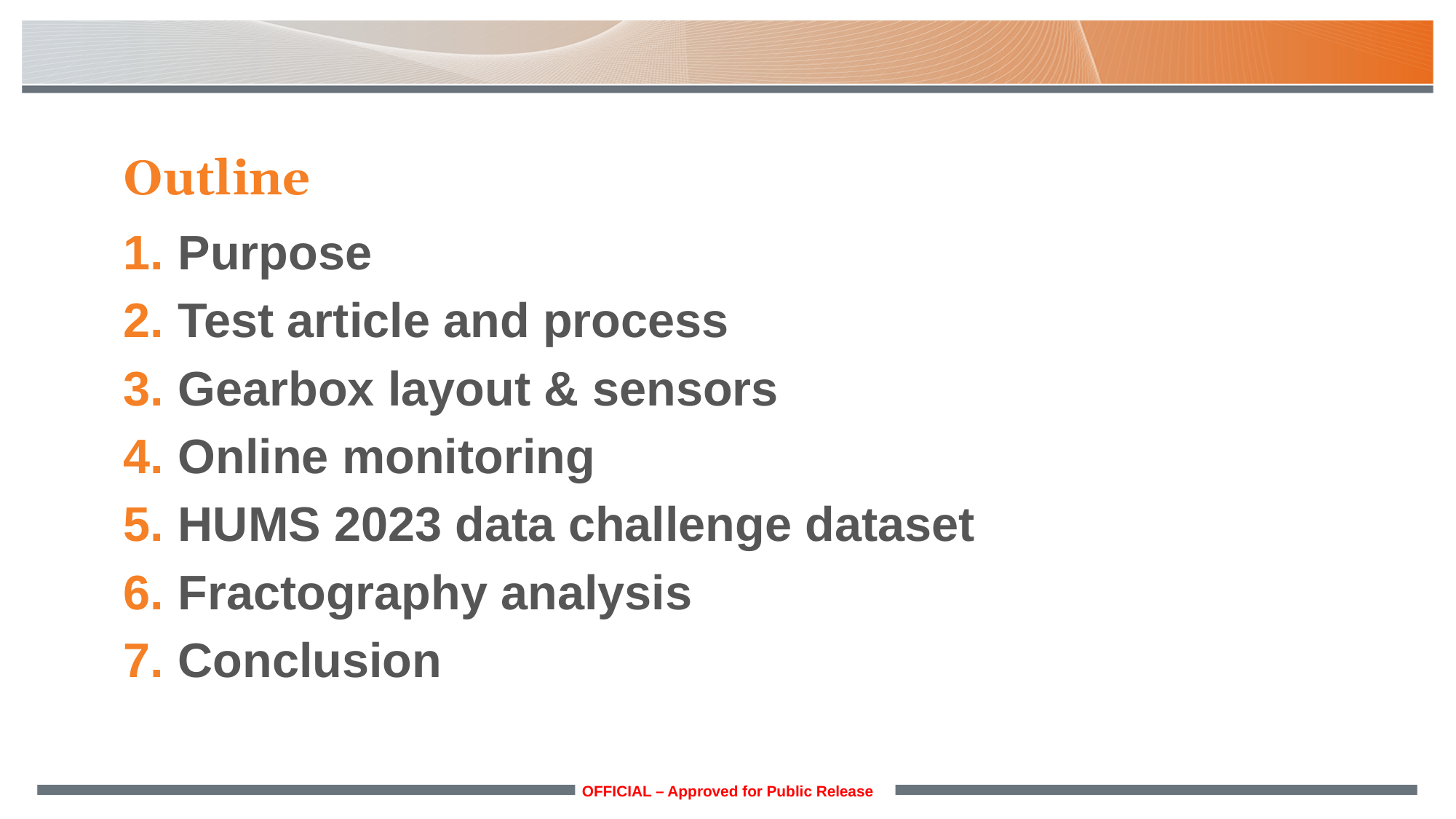

Outline
Purpose
Test article and process
Gearbox layout & sensors
Online monitoring
HUMS 2023 data challenge dataset
Fractography analysis
Conclusion
OFFICIAL – Approved for Public Release